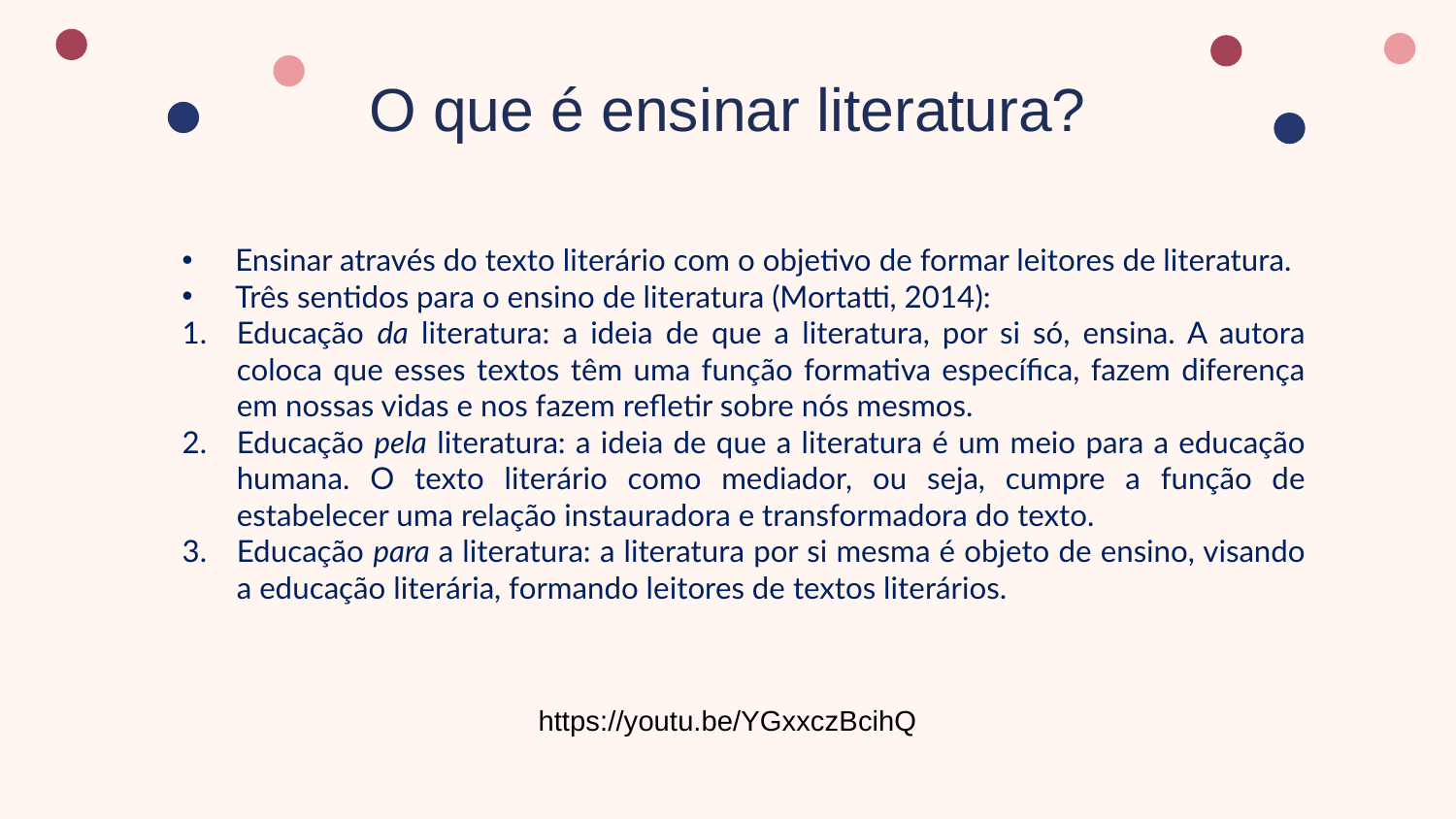

# O que é ensinar literatura?

 Ensinar através do texto literário com o objetivo de formar leitores de literatura.
 Três sentidos para o ensino de literatura (Mortatti, 2014):
Educação da literatura: a ideia de que a literatura, por si só, ensina. A autora coloca que esses textos têm uma função formativa específica, fazem diferença em nossas vidas e nos fazem refletir sobre nós mesmos.
Educação pela literatura: a ideia de que a literatura é um meio para a educação humana. O texto literário como mediador, ou seja, cumpre a função de estabelecer uma relação instauradora e transformadora do texto.
Educação para a literatura: a literatura por si mesma é objeto de ensino, visando a educação literária, formando leitores de textos literários.
https://youtu.be/YGxxczBcihQ